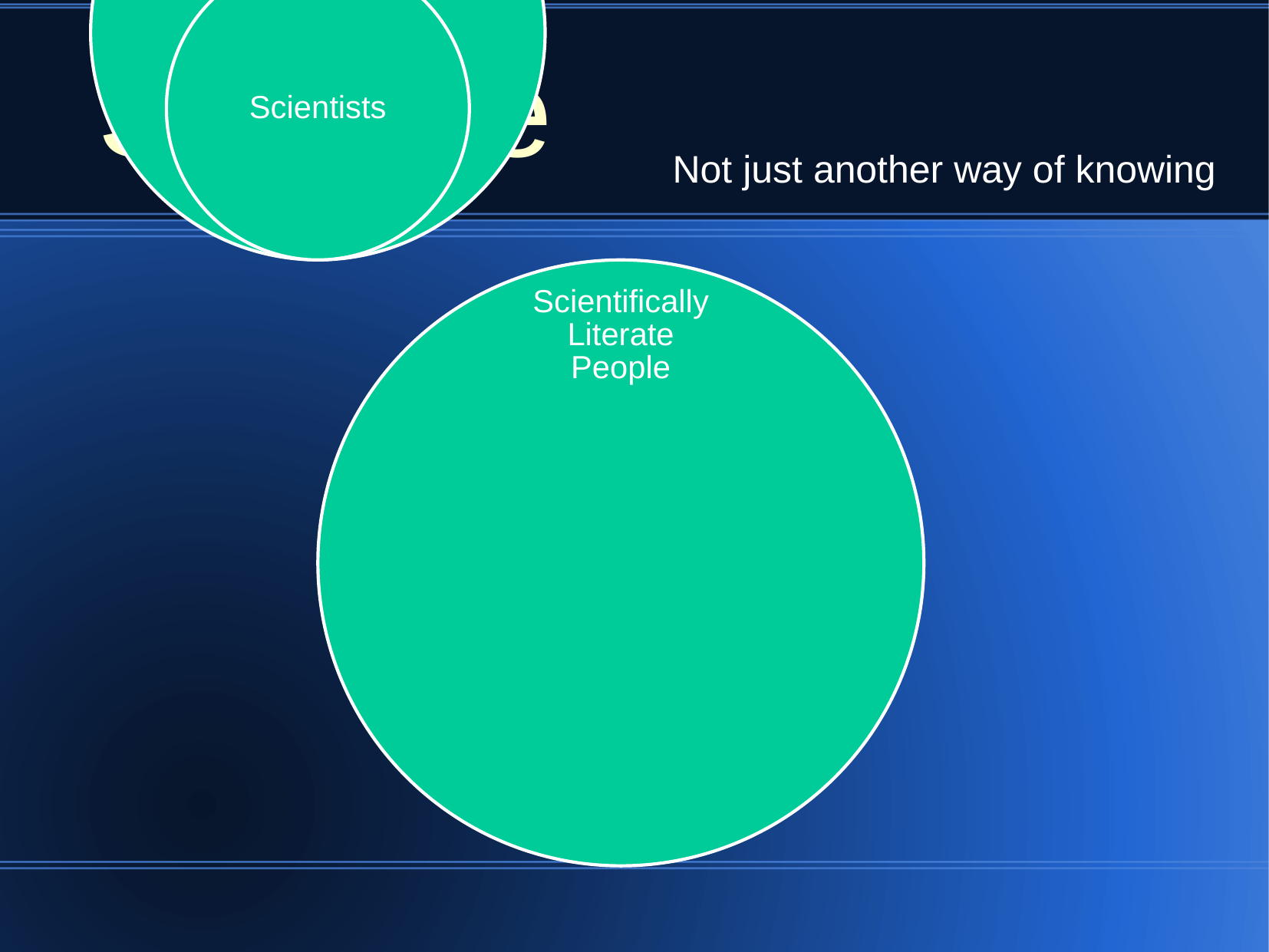

Science
Not just another way of knowing
Scientifically Literate People
Scientists